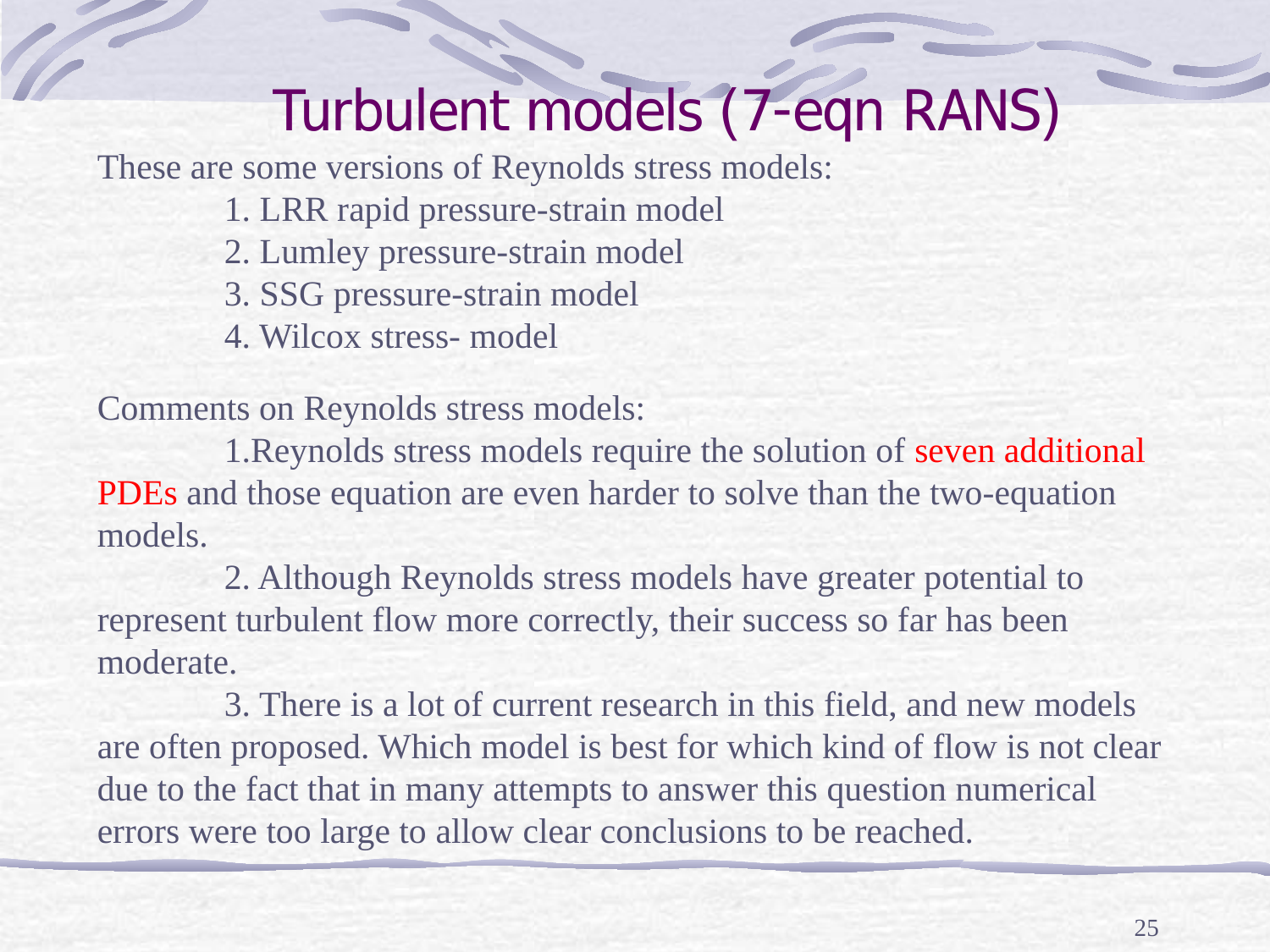

# Turbulent models (7-eqn RANS)
These are some versions of Reynolds stress models:
	1. LRR rapid pressure-strain model
	2. Lumley pressure-strain model
	3. SSG pressure-strain model
	4. Wilcox stress- model
Comments on Reynolds stress models:
	1.Reynolds stress models require the solution of seven additional PDEs and those equation are even harder to solve than the two-equation models.
	2. Although Reynolds stress models have greater potential to represent turbulent flow more correctly, their success so far has been moderate.
	3. There is a lot of current research in this field, and new models are often proposed. Which model is best for which kind of flow is not clear due to the fact that in many attempts to answer this question numerical errors were too large to allow clear conclusions to be reached.

25